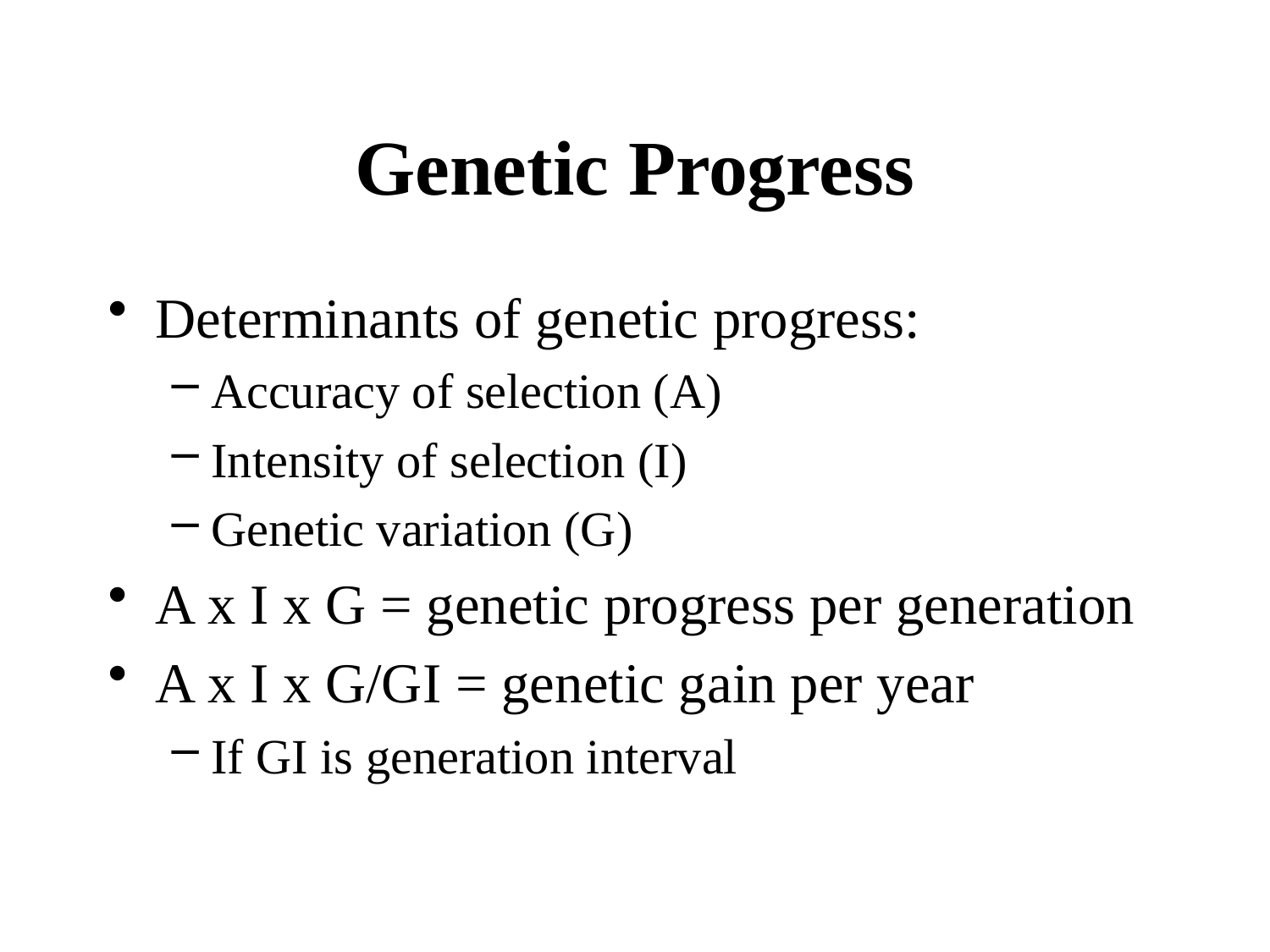

# Genetic Progress
Determinants of genetic progress:
Accuracy of selection (A)
Intensity of selection (I)
Genetic variation (G)
A x I x G = genetic progress per generation
A x I x G/GI = genetic gain per year
If GI is generation interval